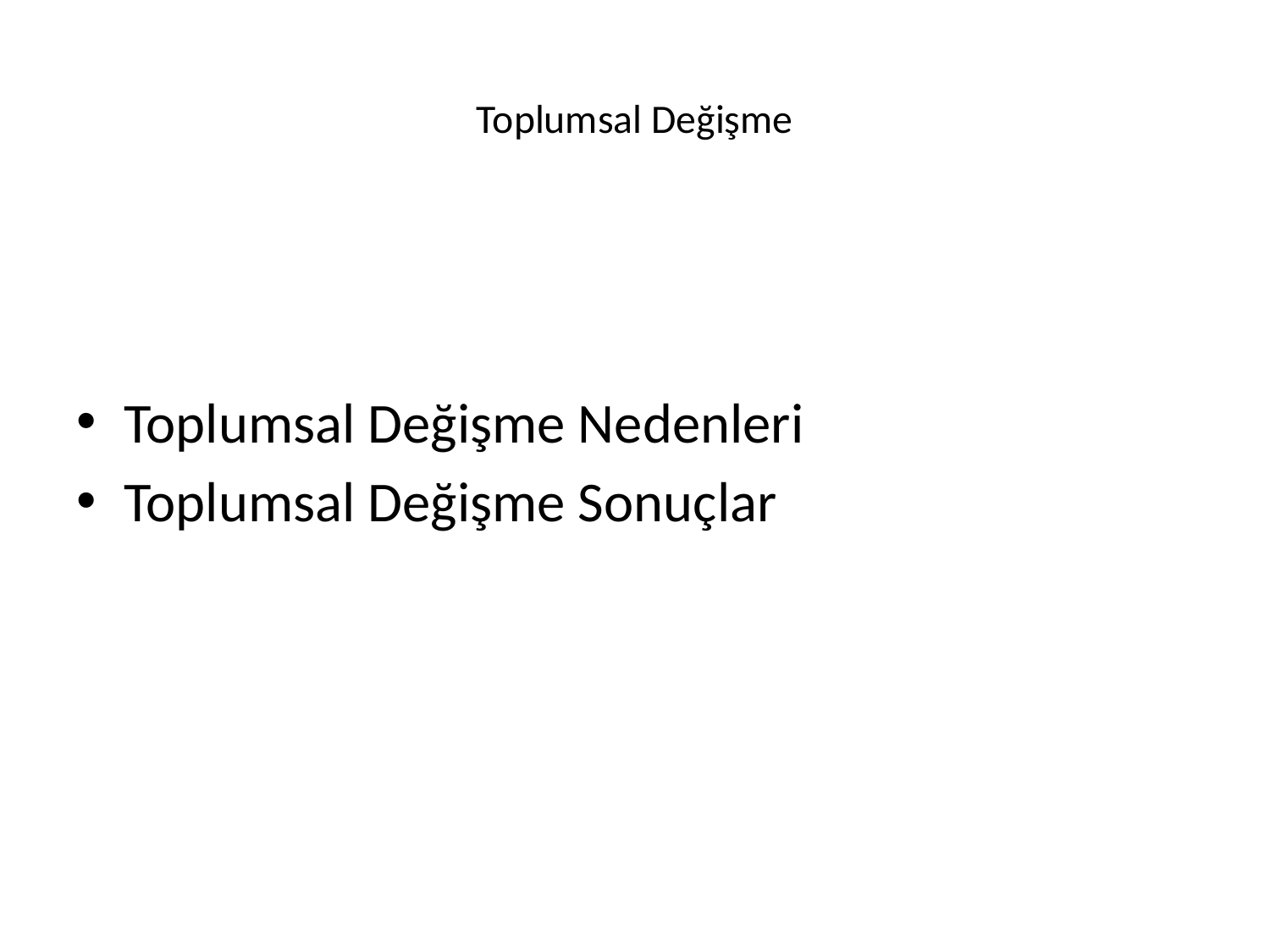

# Toplumsal Değişme

Toplumsal Değişme Nedenleri
Toplumsal Değişme Sonuçlar